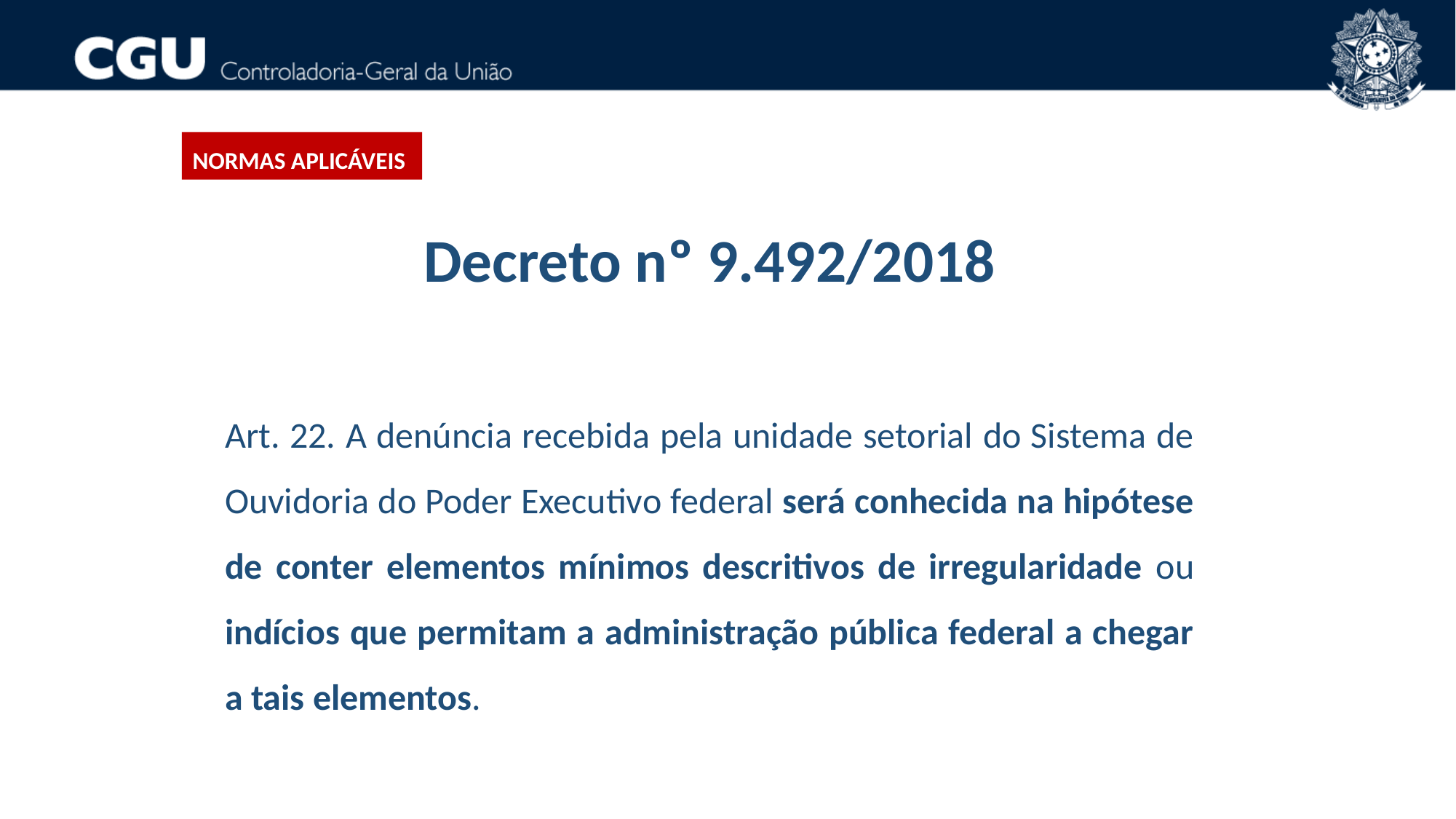

Normas aplicáveis
Decreto nº 9.492/2018

Art. 22. A denúncia recebida pela unidade setorial do Sistema de Ouvidoria do Poder Executivo federal será conhecida na hipótese de conter elementos mínimos descritivos de irregularidade ou indícios que permitam a administração pública federal a chegar a tais elementos.